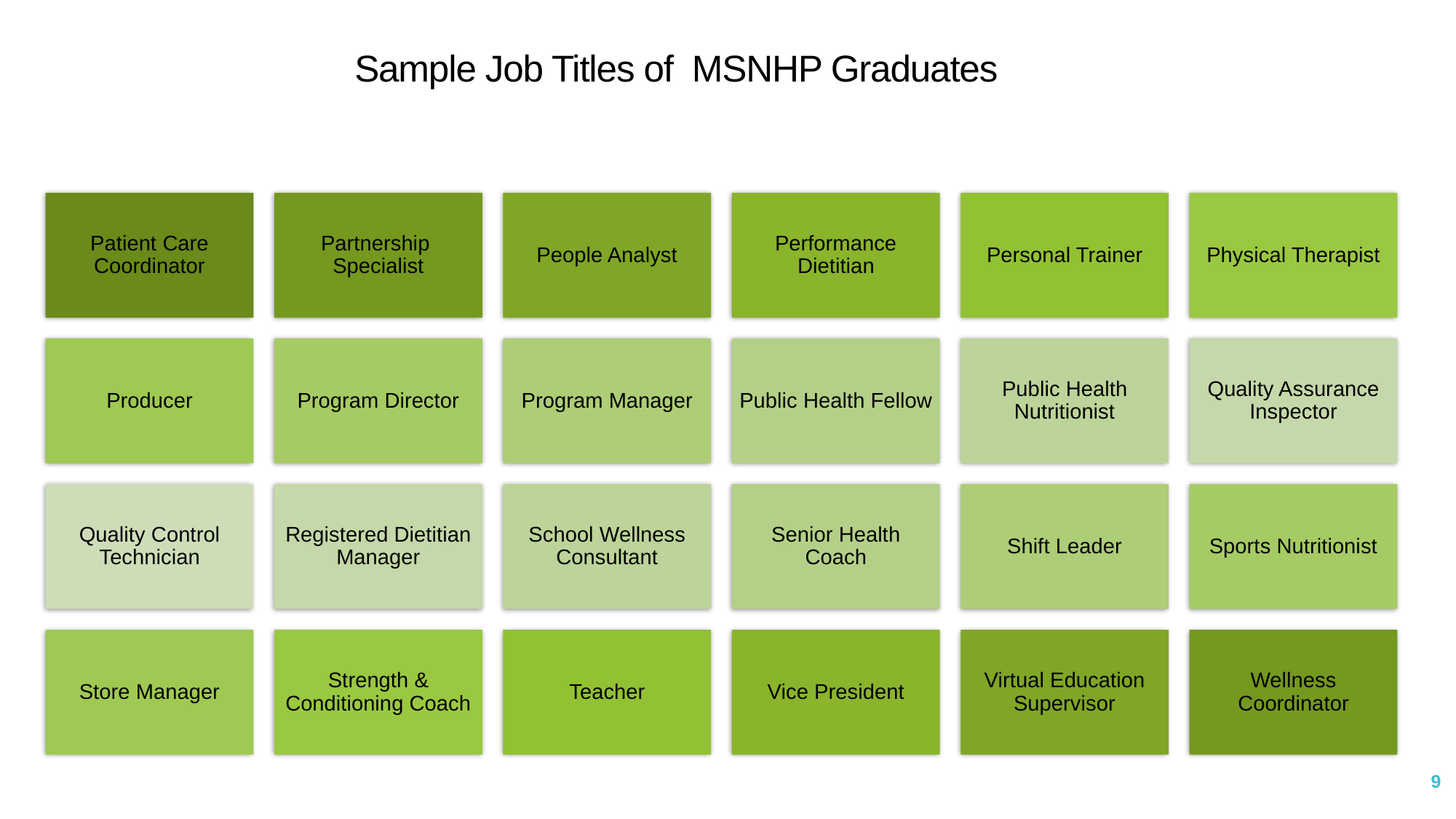

Sample Job Titles of  MSNHP Graduates
Patient Care Coordinator
Partnership  Specialist
People Analyst
Performance Dietitian
Personal Trainer
Physical Therapist
Producer
Program Director
Program Manager
Public Health Fellow
Public Health Nutritionist
Quality Assurance Inspector
Quality Control Technician
Registered Dietitian Manager
School Wellness Consultant
Senior Health Coach
Shift Leader
Sports Nutritionist
Store Manager
Strength & Conditioning Coach
Teacher
Vice President
Virtual Education Supervisor
Wellness Coordinator
9